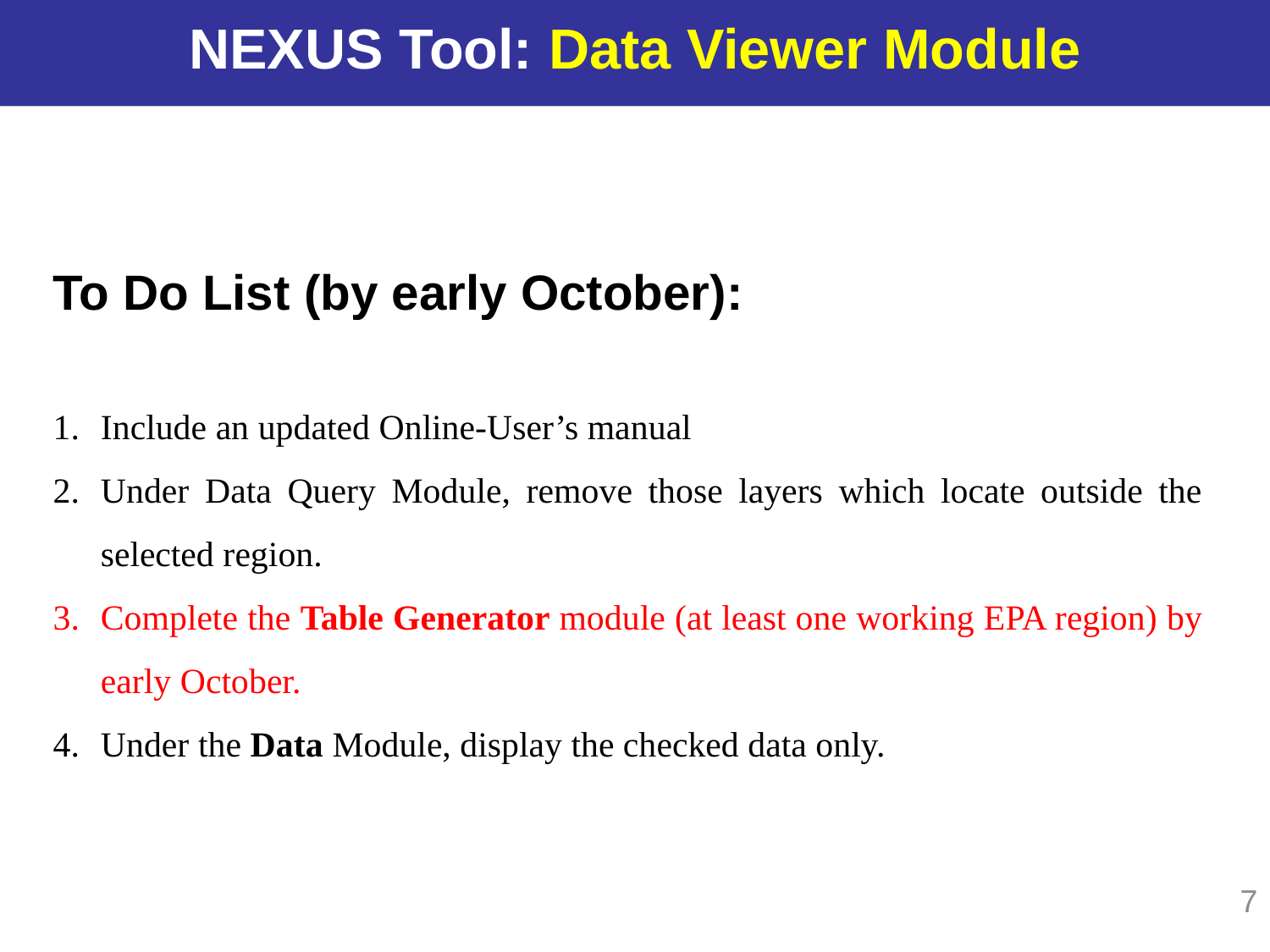

# NEXUS Tool: Data Viewer Module
To Do List (by early October):

Include an updated Online-User’s manual
Under Data Query Module, remove those layers which locate outside the selected region.
Complete the Table Generator module (at least one working EPA region) by early October.
Under the Data Module, display the checked data only.
7